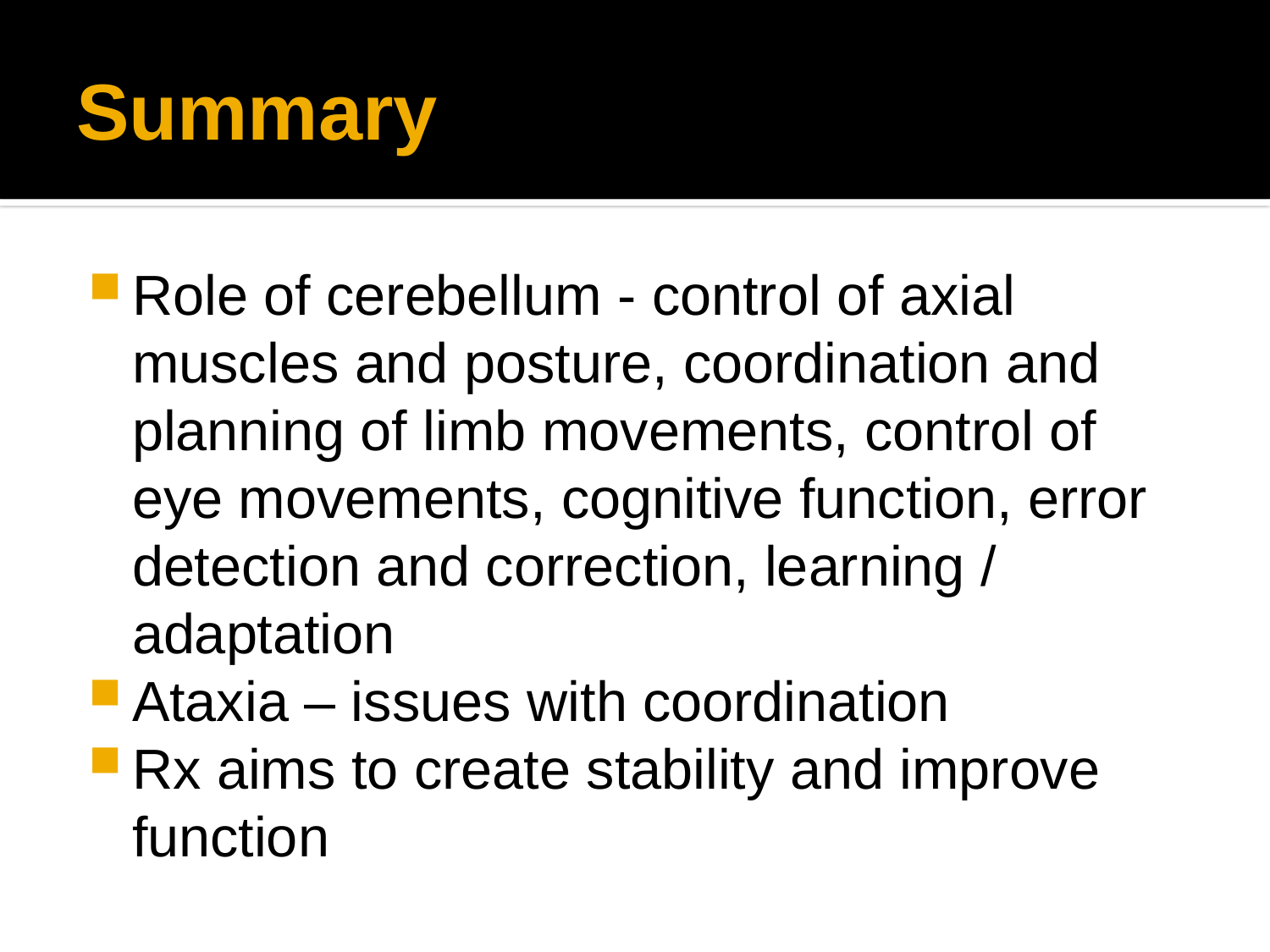

# Summary
Role of cerebellum - control of axial muscles and posture, coordination and planning of limb movements, control of eye movements, cognitive function, error detection and correction, learning / adaptation
Ataxia – issues with coordination
Rx aims to create stability and improve function